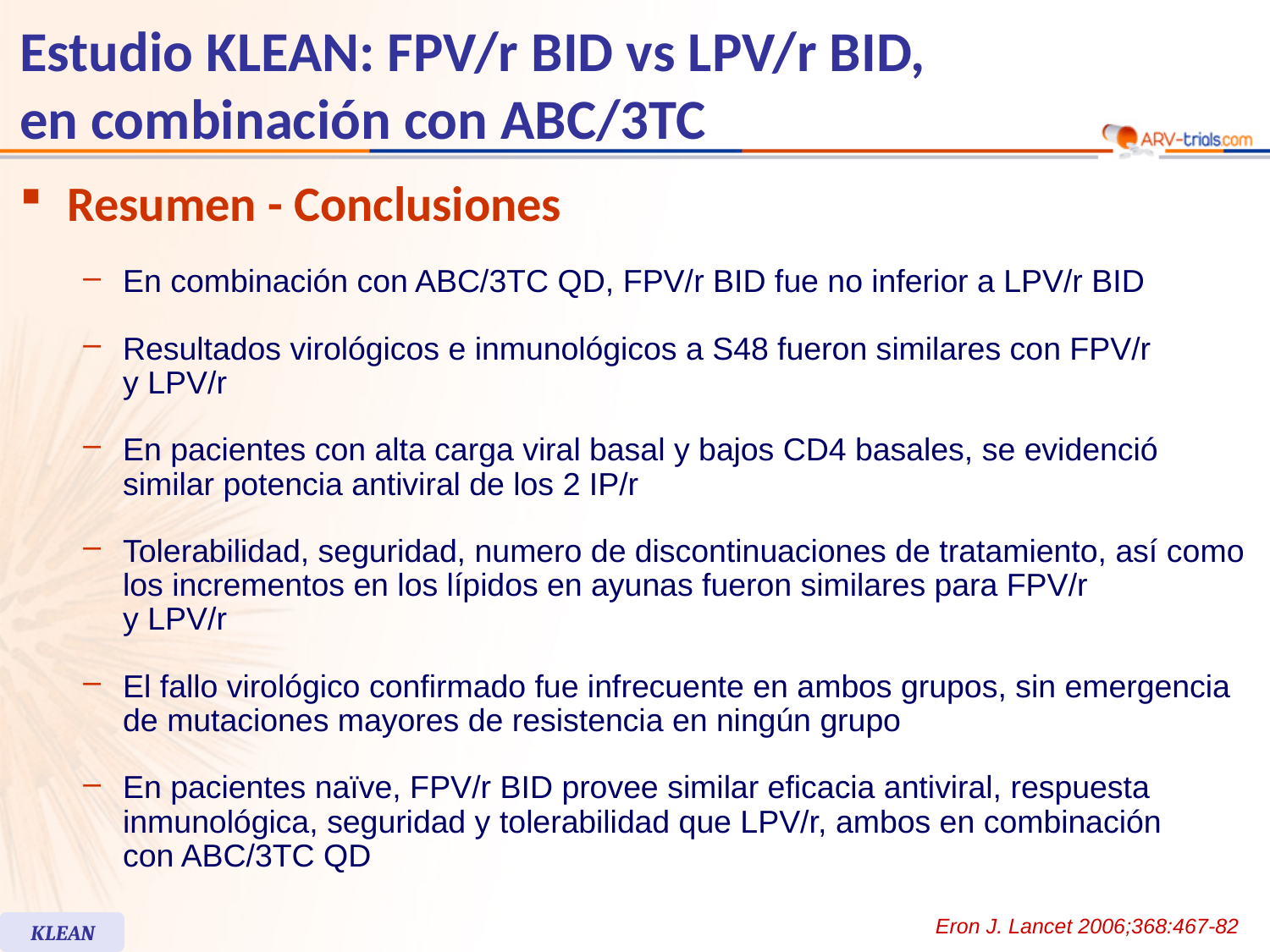

Estudio KLEAN: FPV/r BID vs LPV/r BID,
en combinación con ABC/3TC
Resumen - Conclusiones
En combinación con ABC/3TC QD, FPV/r BID fue no inferior a LPV/r BID
Resultados virológicos e inmunológicos a S48 fueron similares con FPV/r
y LPV/r
En pacientes con alta carga viral basal y bajos CD4 basales, se evidenció similar potencia antiviral de los 2 IP/r
Tolerabilidad, seguridad, numero de discontinuaciones de tratamiento, así como los incrementos en los lípidos en ayunas fueron similares para FPV/r
y LPV/r
El fallo virológico confirmado fue infrecuente en ambos grupos, sin emergencia de mutaciones mayores de resistencia en ningún grupo
En pacientes naïve, FPV/r BID provee similar eficacia antiviral, respuesta inmunológica, seguridad y tolerabilidad que LPV/r, ambos en combinación
con ABC/3TC QD
Eron J. Lancet 2006;368:467-82

KLEAN